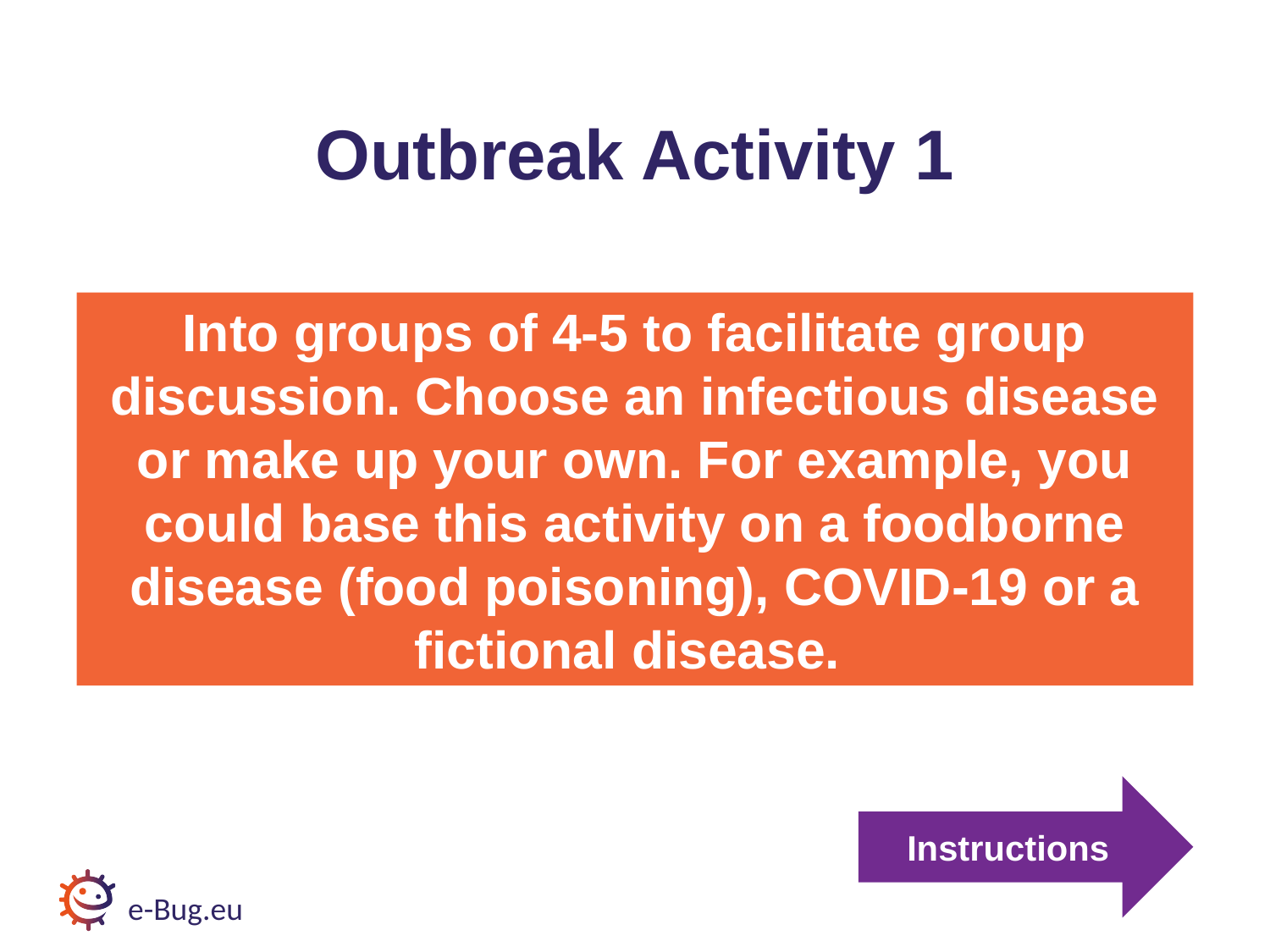

# Outbreak Activity 1
Into groups of 4-5 to facilitate group discussion. Choose an infectious disease or make up your own. For example, you could base this activity on a foodborne disease (food poisoning), COVID-19 or a fictional disease.
Instructions
e-Bug.eu